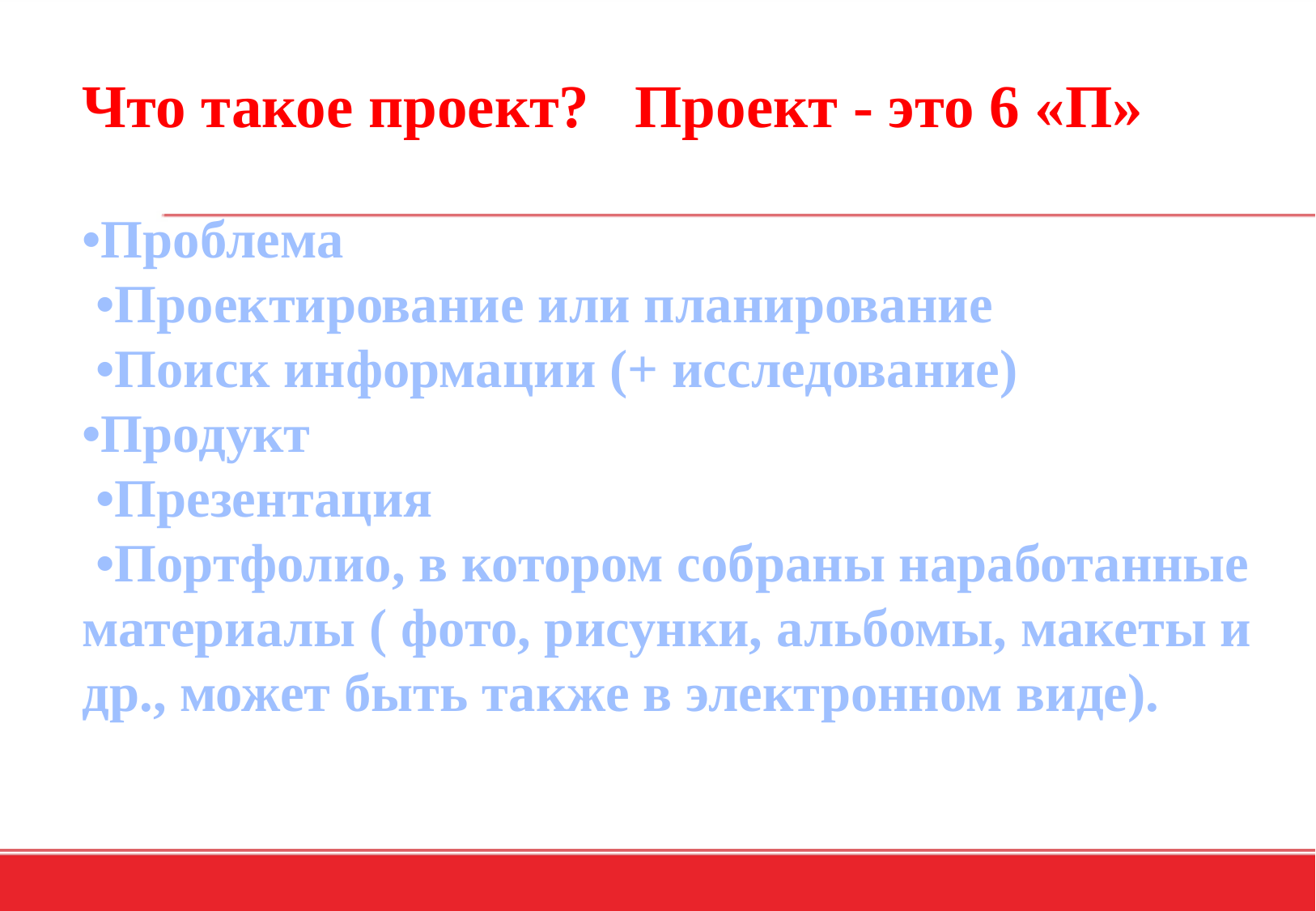

# Что такое проект?   Проект - это 6 «П» •Проблема •Проектирование или планирование •Поиск информации (+ исследование) •Продукт •Презентация •Портфолио, в котором собраны наработанные материалы ( фото, рисунки, альбомы, макеты и др., может быть также в электронном виде).